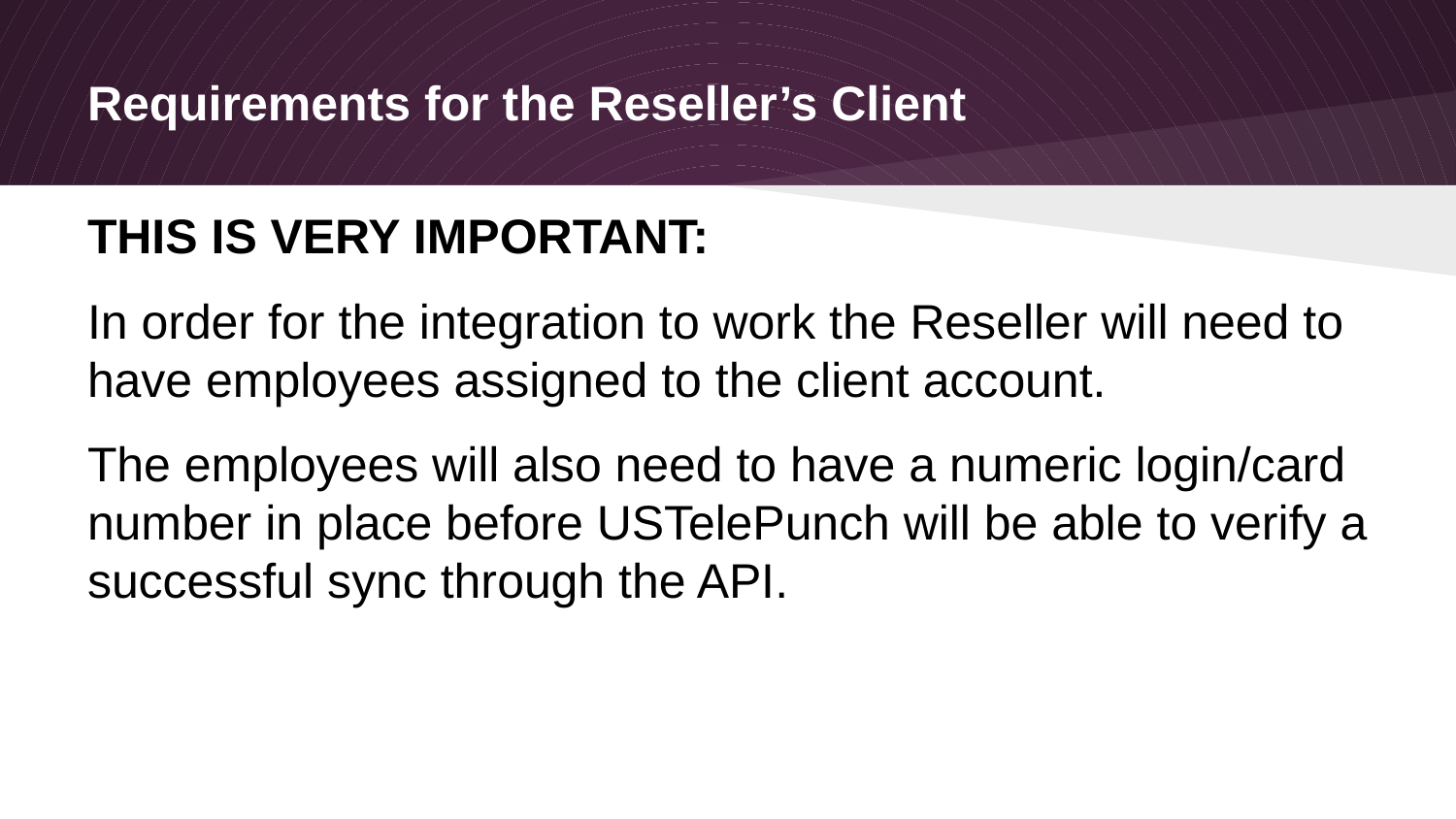

# Requirements for the Reseller’s Client
THIS IS VERY IMPORTANT:

In order for the integration to work the Reseller will need to have employees assigned to the client account.

The employees will also need to have a numeric login/card number in place before USTelePunch will be able to verify a successful sync through the API.